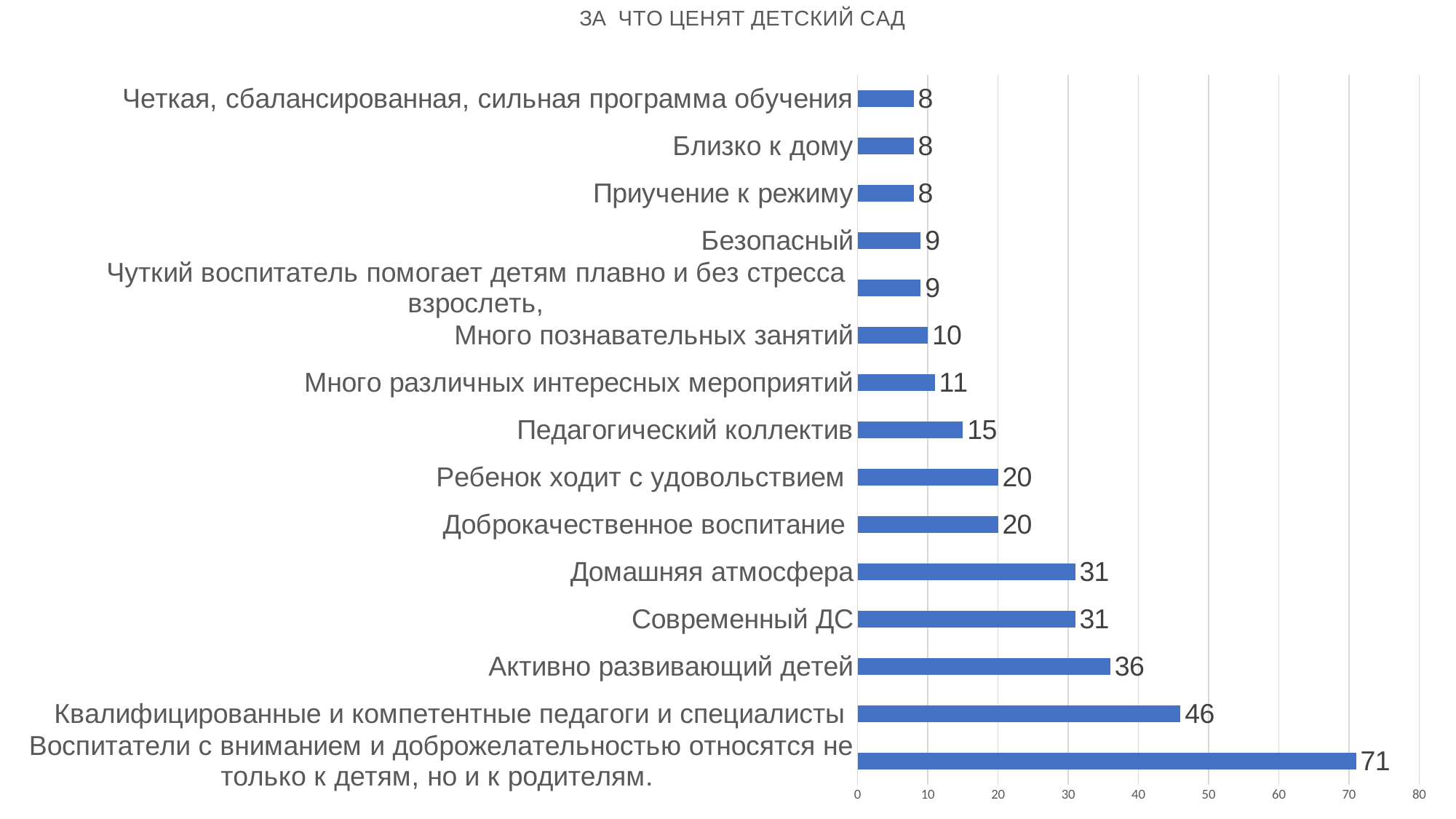

### Chart: ЗА  ЧТО ЦЕНЯТ ДЕТСКИЙ САД

| Category |  |
|---|---|
| Воспитатели с вниманием и доброжелательностью относятся не только к детям, но и к родителям.  | 71.0 |
| Квалифицированные и компетентные педагоги и специалисты  | 46.0 |
| Активно развивающий детей | 36.0 |
| Современный ДС | 31.0 |
| Домашняя атмосфера | 31.0 |
| Доброкачественное воспитание  | 20.0 |
| Ребенок ходит с удовольствием  | 20.0 |
| Педагогический коллектив | 15.0 |
| Много различных интересных мероприятий | 11.0 |
| Много познавательных занятий | 10.0 |
| Чуткий воспитатель помогает детям плавно и без стресса  взрослеть,  | 9.0 |
| Безопасный | 9.0 |
| Приучение к режиму | 8.0 |
| Близко к дому | 8.0 |
| Четкая, сбалансированная, сильная программа обучения | 8.0 |